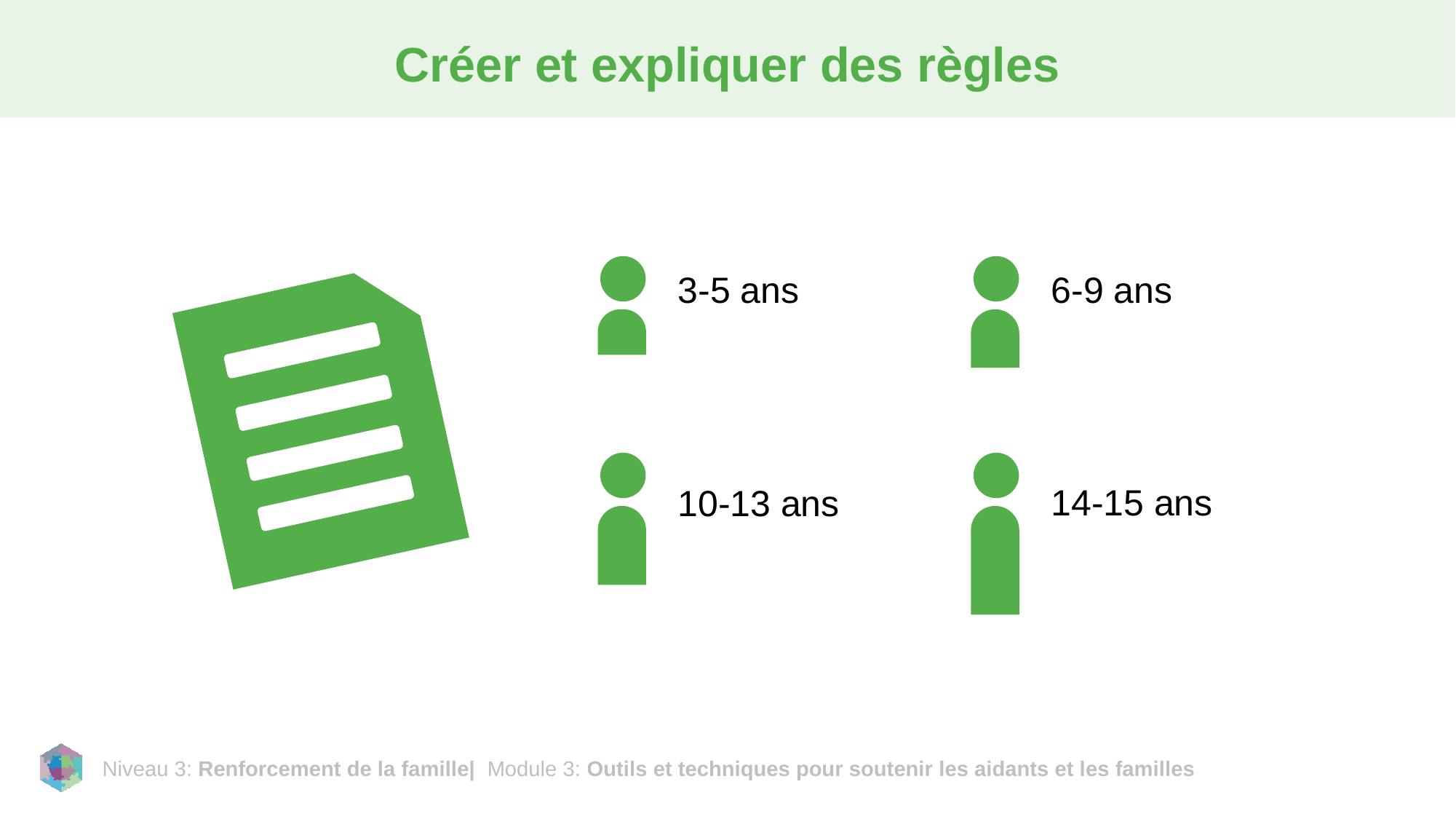

# Créer et expliquer des règles

3-5 ans
6-9 ans

14-15 ans
10-13 ans